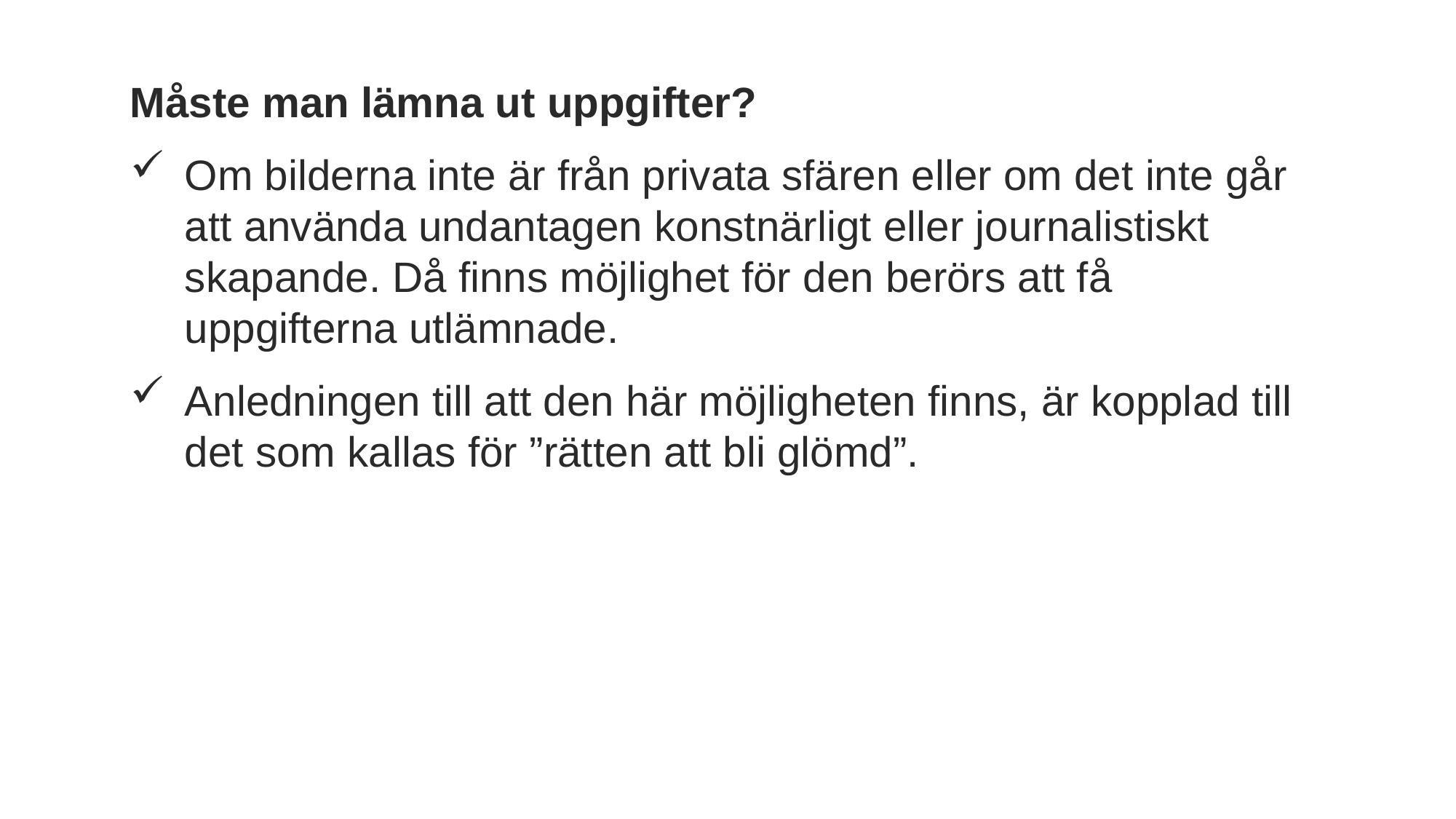

Måste man lämna ut uppgifter?

Om bilderna inte är från privata sfären eller om det inte går att använda undantagen konstnärligt eller journalistiskt skapande. Då finns möjlighet för den berörs att få uppgifterna utlämnade.

Anledningen till att den här möjligheten finns, är kopplad till det som kallas för ”rätten att bli glömd”.